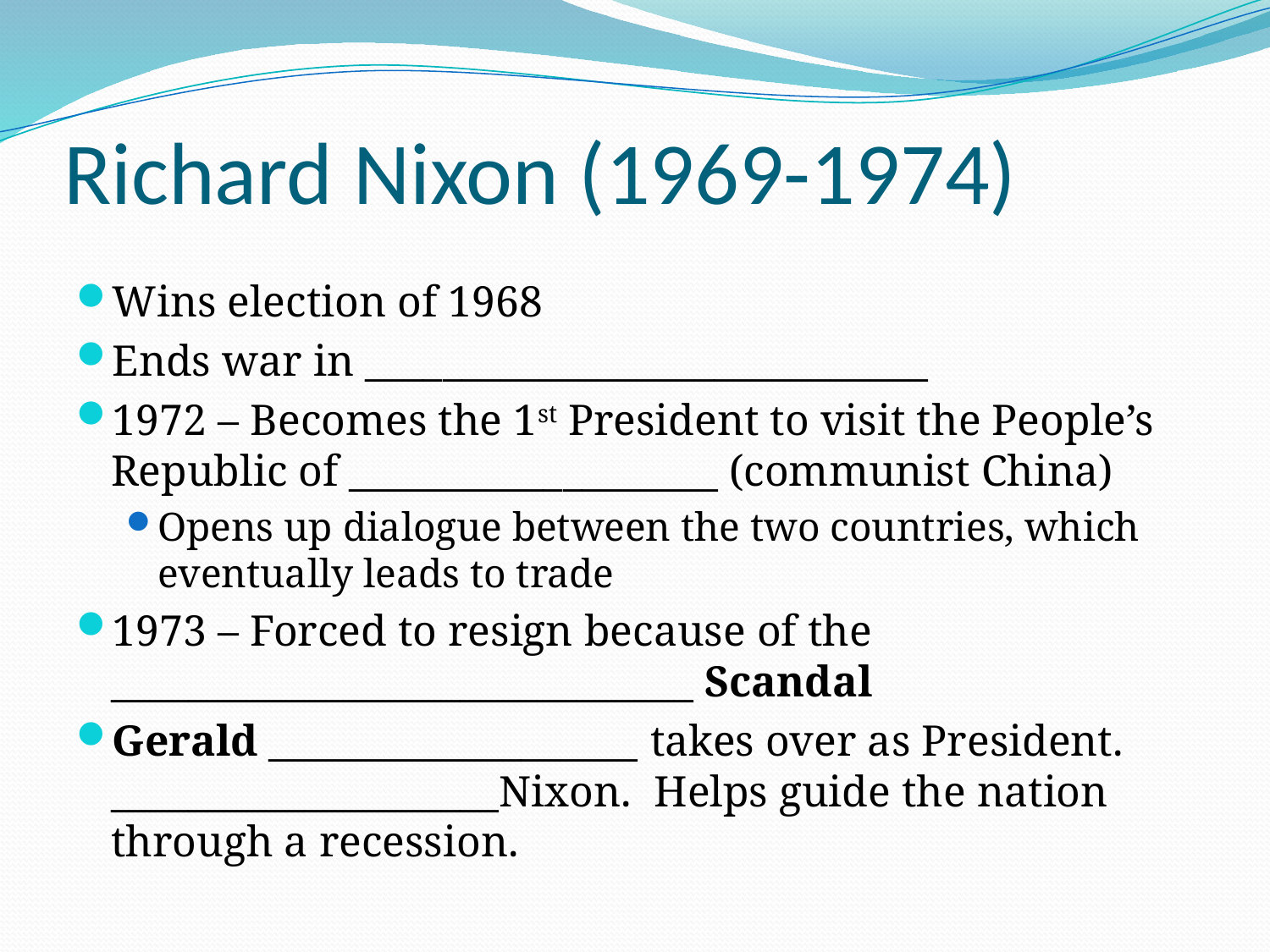

# Richard Nixon (1969-1974)
Wins election of 1968
Ends war in _____________________________
1972 – Becomes the 1st President to visit the People’s Republic of ___________________ (communist China)
Opens up dialogue between the two countries, which eventually leads to trade
1973 – Forced to resign because of the ______________________________ Scandal
Gerald ___________________ takes over as President.  ____________________Nixon.  Helps guide the nation through a recession.